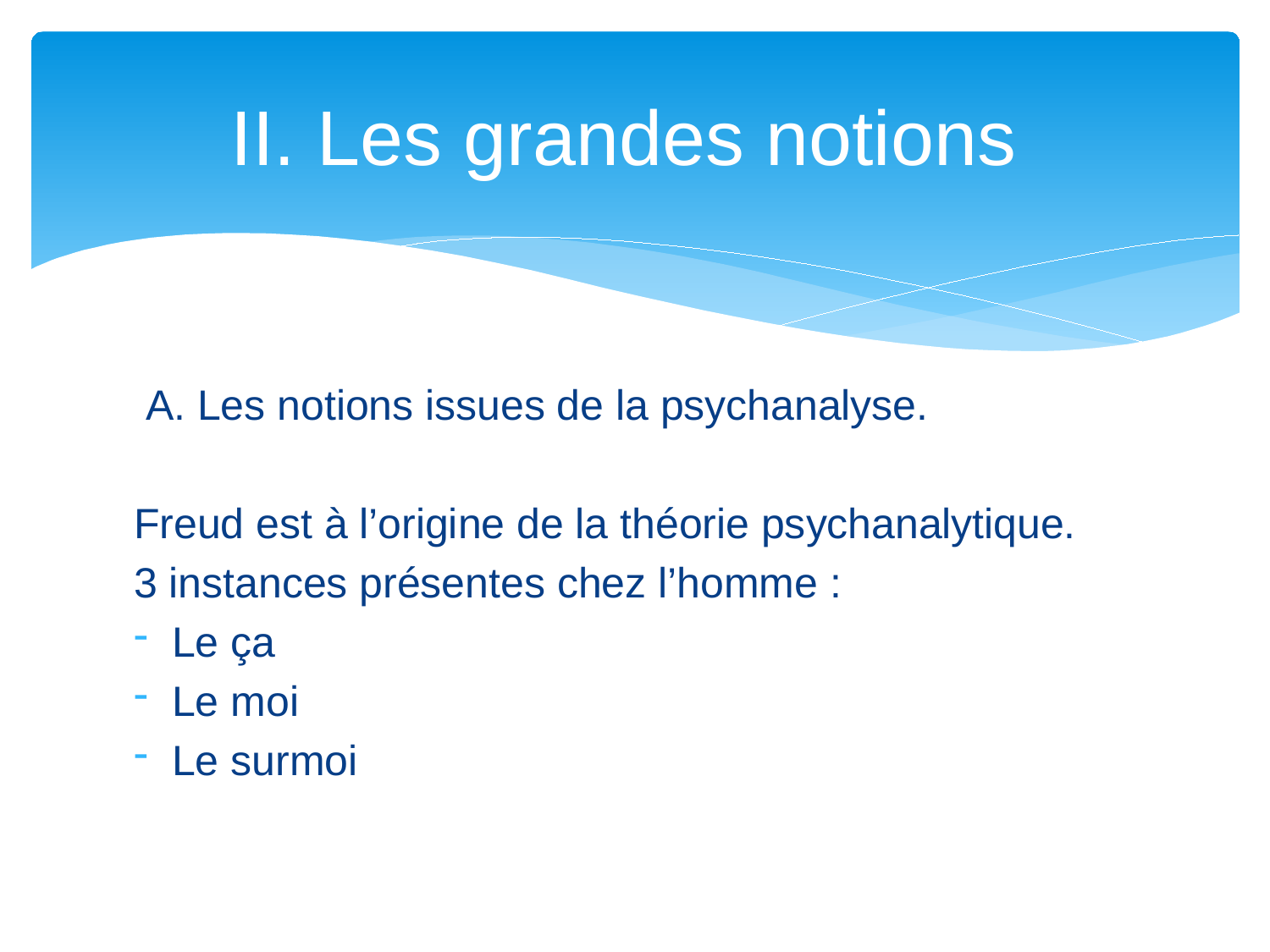

# II. Les grandes notions
 A. Les notions issues de la psychanalyse.

Freud est à l’origine de la théorie psychanalytique.
3 instances présentes chez l’homme :
Le ça
Le moi
Le surmoi